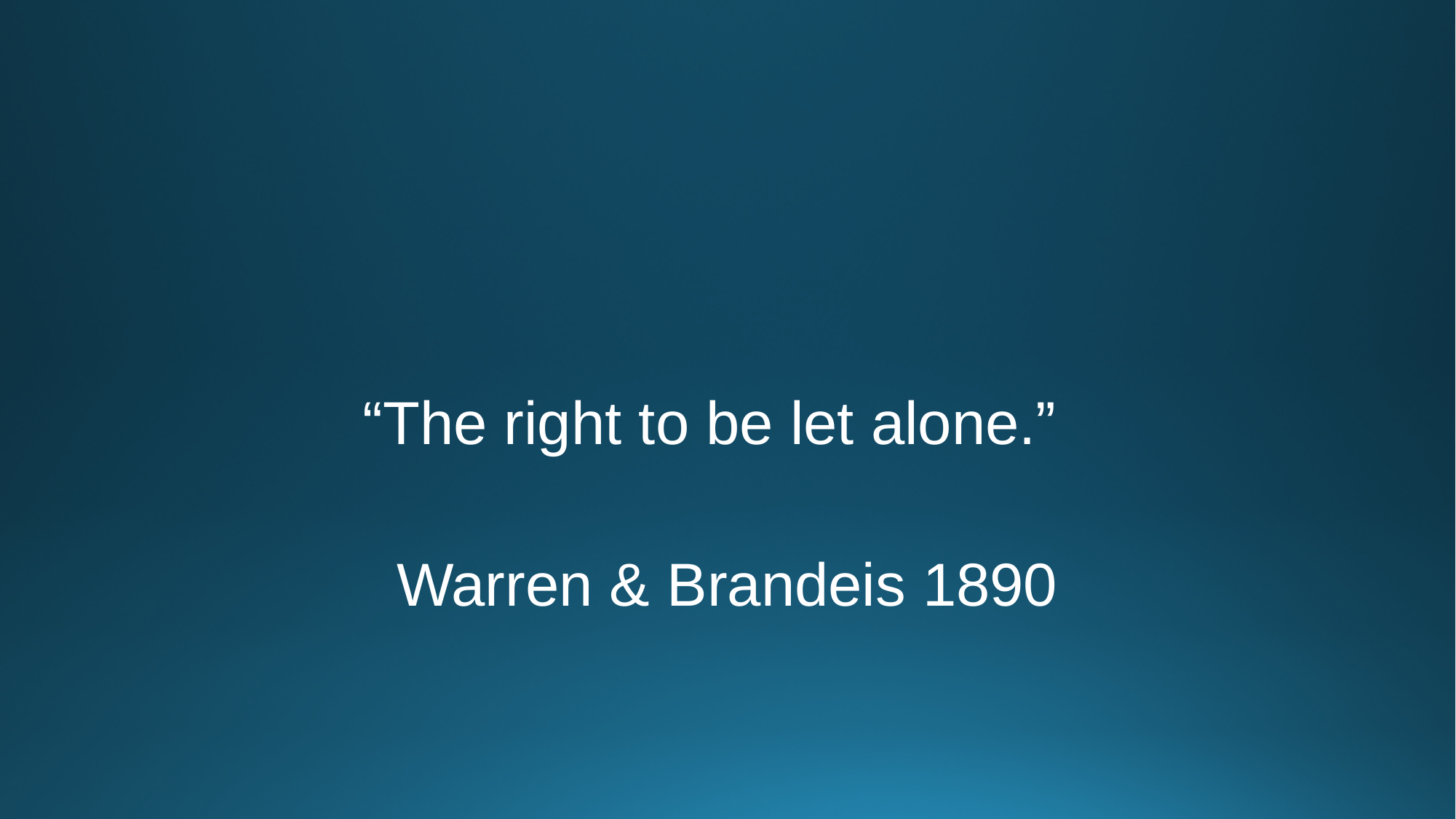

#

		“The right to be let alone.”

		  Warren & Brandeis 1890